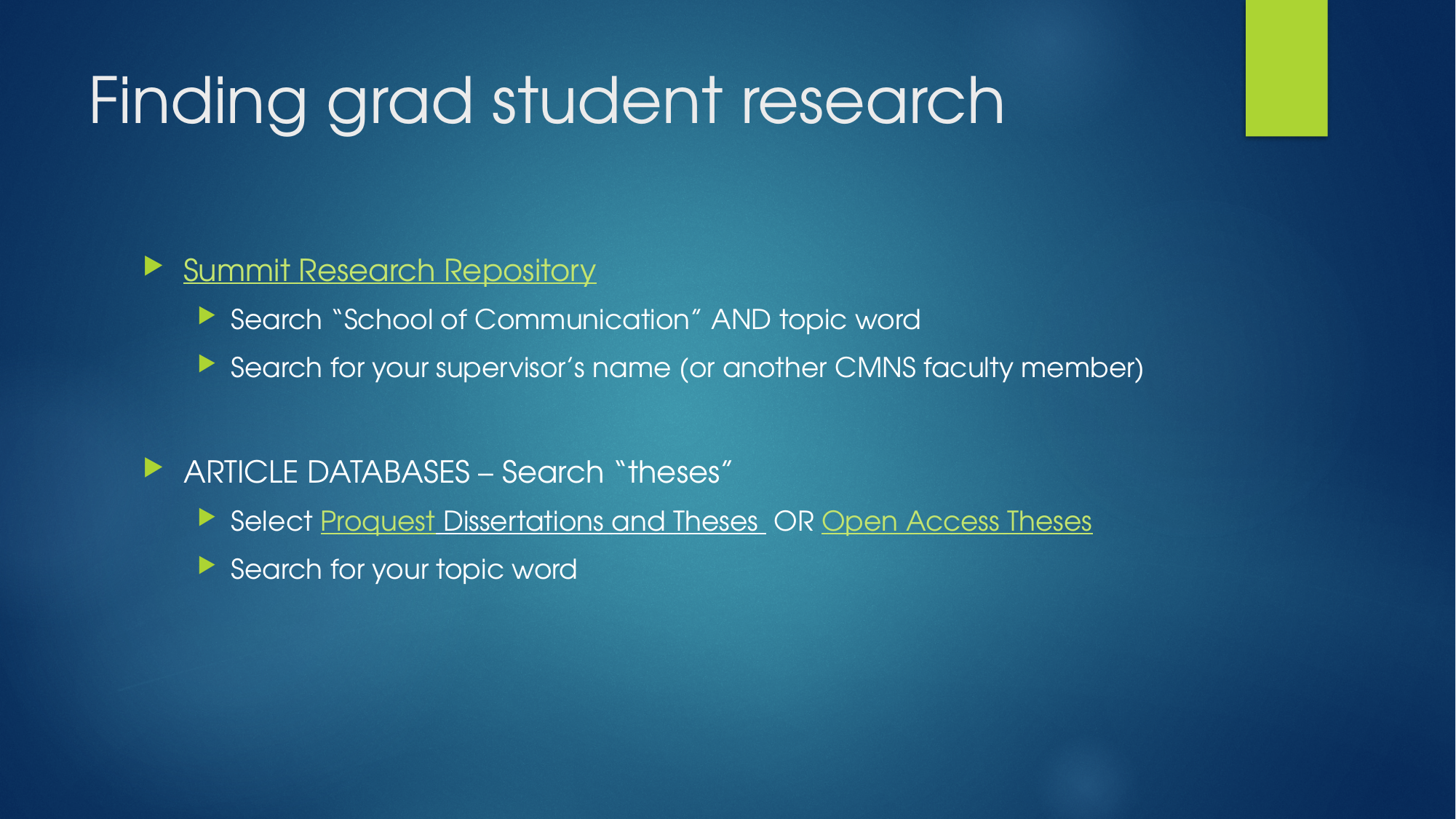

# Finding grad student research
Summit Research Repository
Search “School of Communication” AND topic word
Search for your supervisor’s name (or another CMNS faculty member)

ARTICLE DATABASES – Search “theses”
Select Proquest Dissertations and Theses  OR Open Access Theses
Search for your topic word